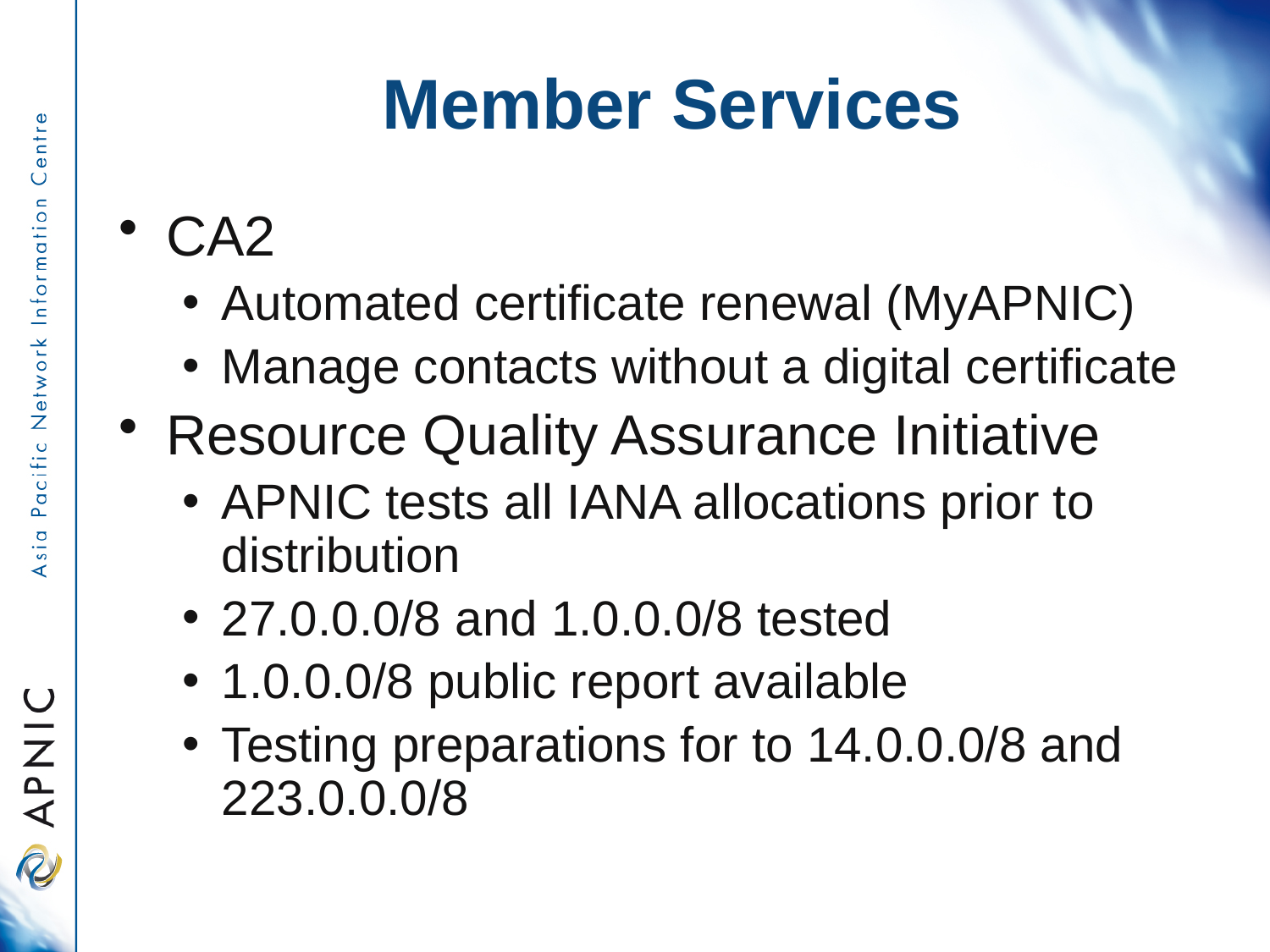

Member Services
CA2
Automated certificate renewal (MyAPNIC)
Manage contacts without a digital certificate
Resource Quality Assurance Initiative
APNIC tests all IANA allocations prior to distribution
27.0.0.0/8 and 1.0.0.0/8 tested
1.0.0.0/8 public report available
Testing preparations for to 14.0.0.0/8 and 223.0.0.0/8